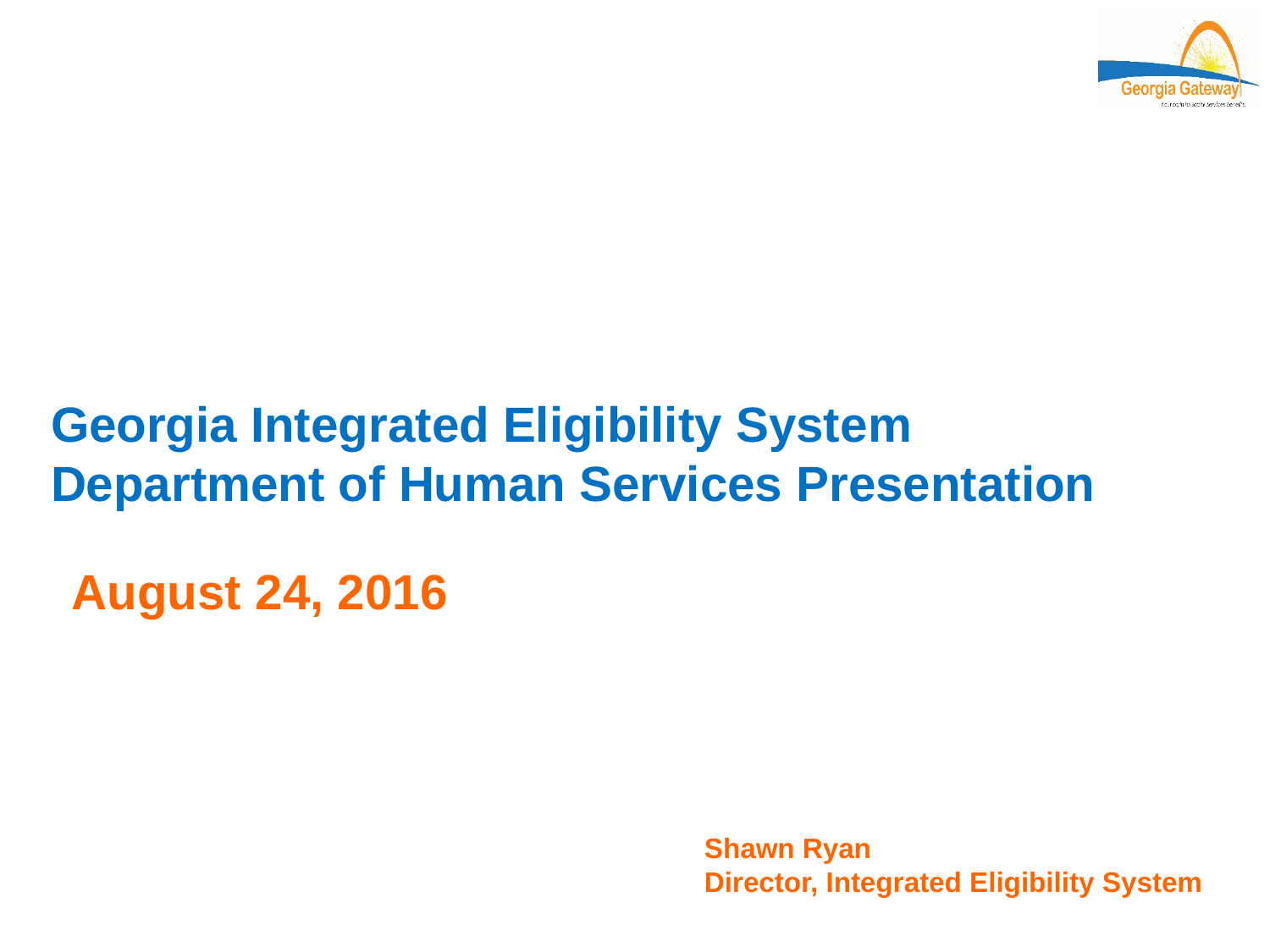

# Georgia Integrated Eligibility System Department of Human Services Presentation
August 24, 2016
Shawn Ryan
Director, Integrated Eligibility System